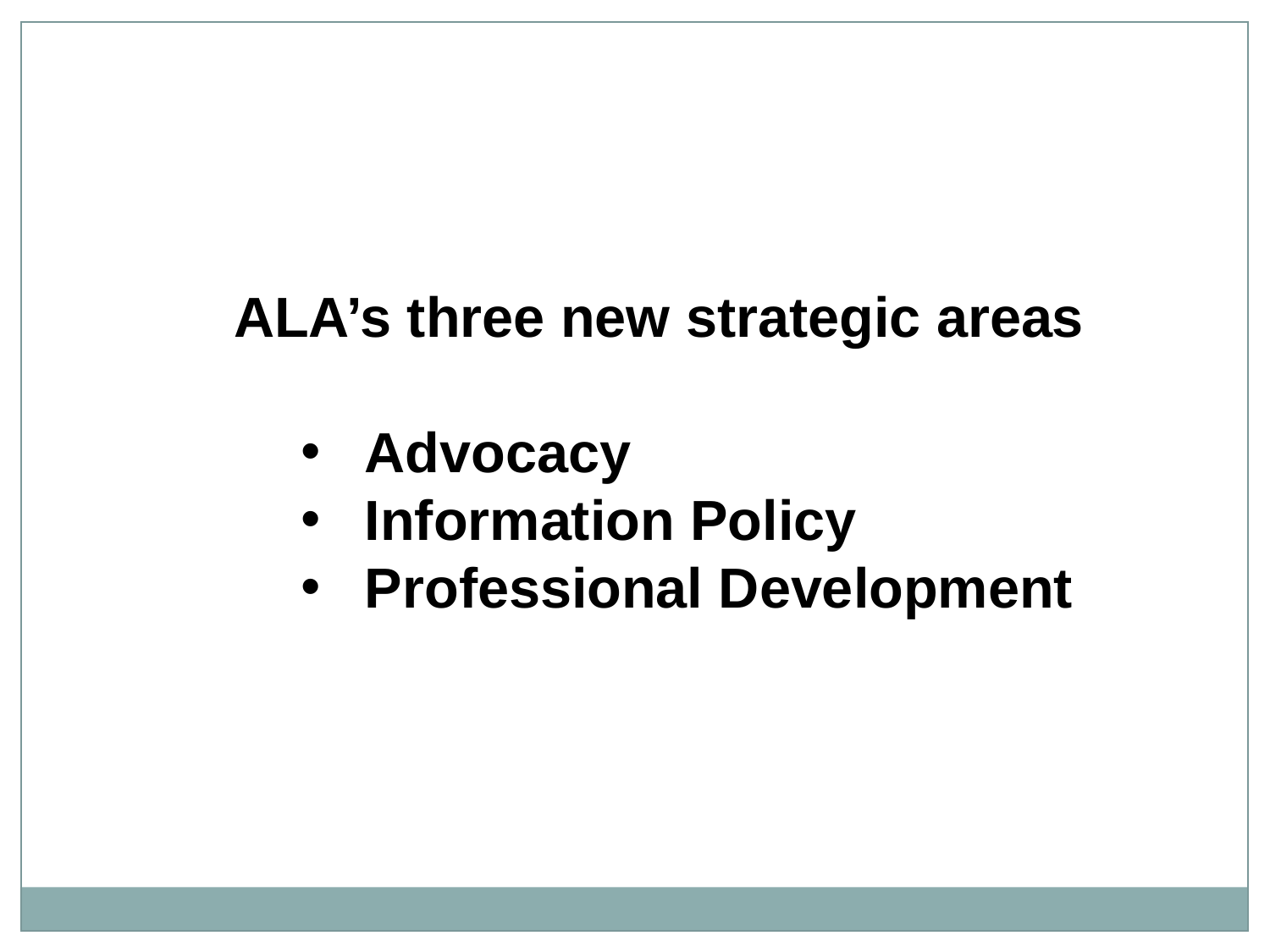

ALA’s three new strategic areas

Advocacy
Information Policy
Professional Development